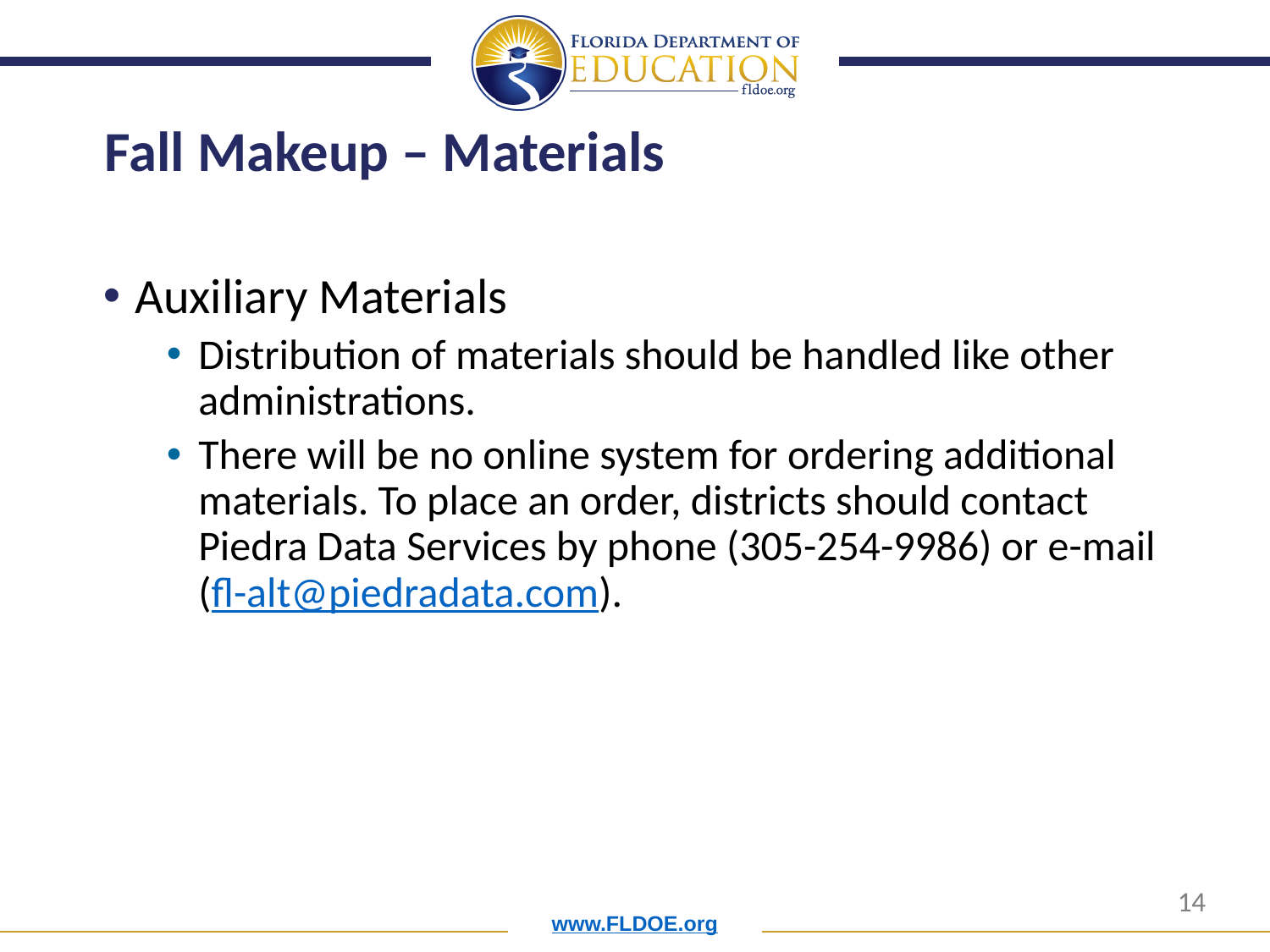

# Fall Makeup – Materials
Auxiliary Materials
Distribution of materials should be handled like other administrations.
There will be no online system for ordering additional materials. To place an order, districts should contact Piedra Data Services by phone (305-254-9986) or e-mail (fl-alt@piedradata.com).